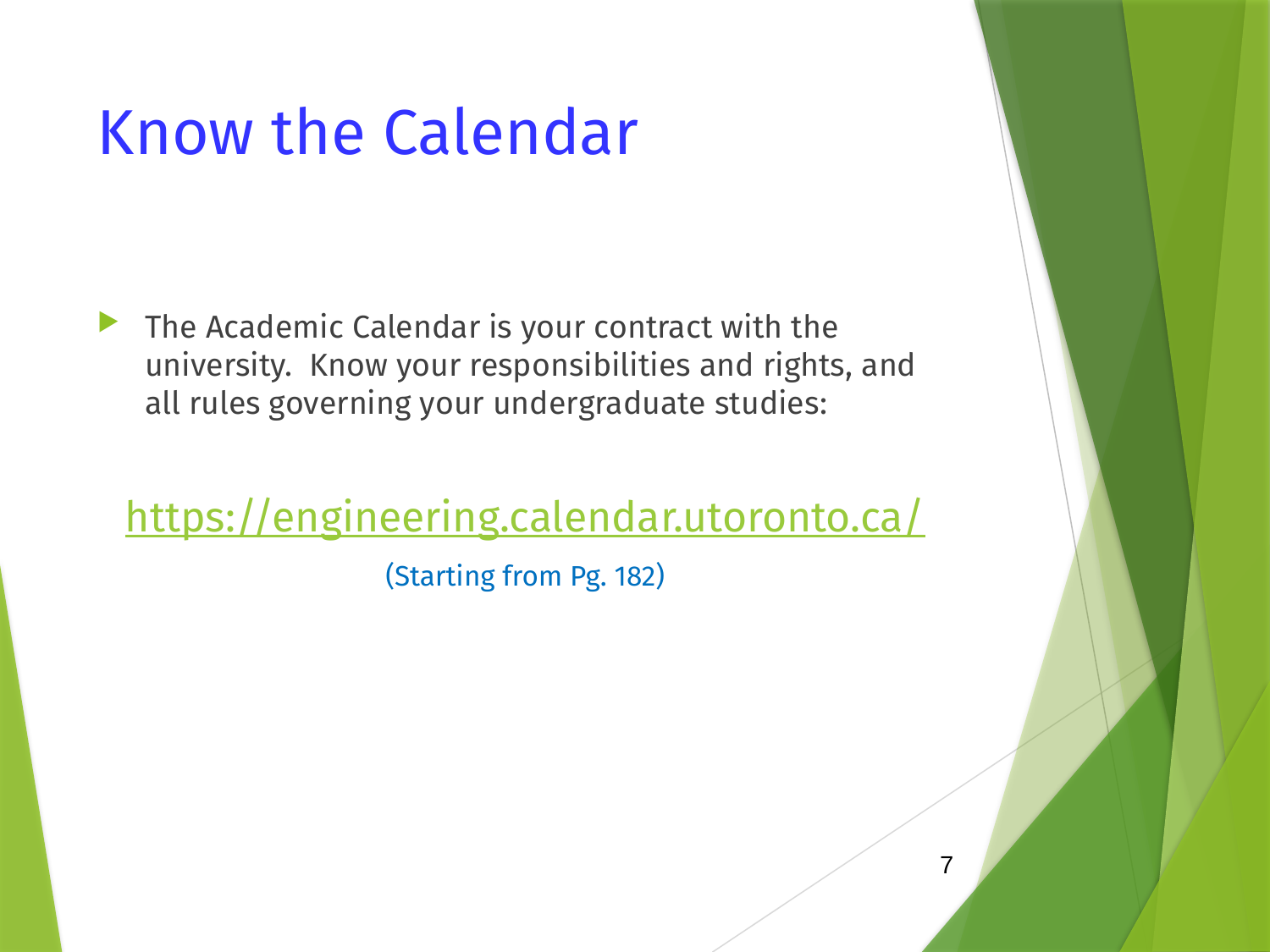

# Know the Calendar
The Academic Calendar is your contract with the university.  Know your responsibilities and rights, and all rules governing your undergraduate studies:

https://engineering.calendar.utoronto.ca/
(Starting from Pg. 182)
7